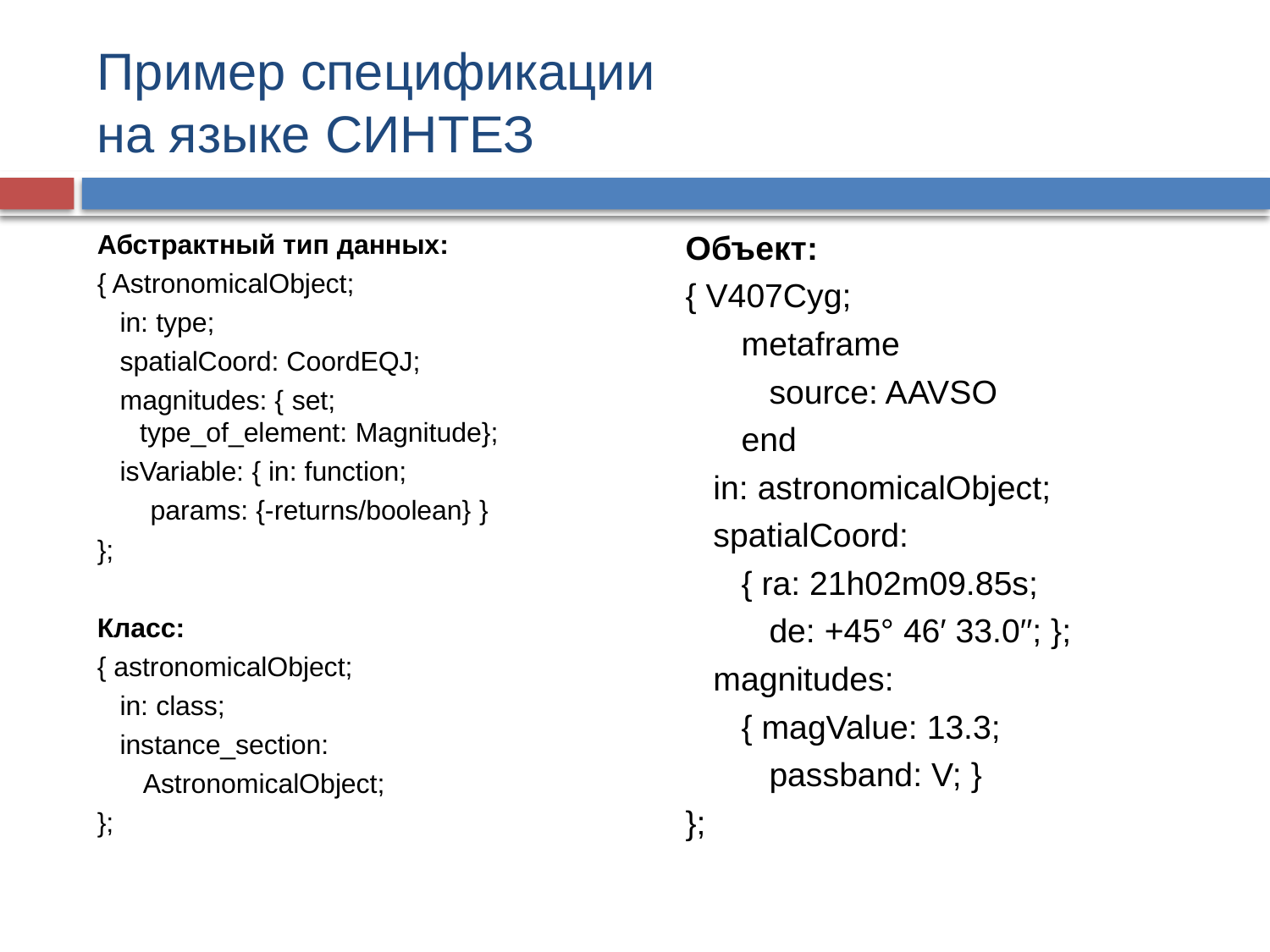

# Пример спецификации на языке СИНТЕЗ
Абстрактный тип данных:
{ AstronomicalObject;
   in: type;
   spatialCoord: CoordEQJ;
   magnitudes: { set;
type_of_element: Magnitude};
   isVariable: { in: function;
       params: {-returns/boolean} }
};

Класс:
{ astronomicalObject;
   in: class;
   instance_section:
      AstronomicalObject;
};
Объект:
{ V407Cyg;
      metaframe
         source: AAVSO
      end
   in: astronomicalObject;
   spatialCoord:
      { ra: 21h02m09.85s;
         de: +45° 46′ 33.0′′; };
   magnitudes:
      { magValue: 13.3;
         passband: V; }
};